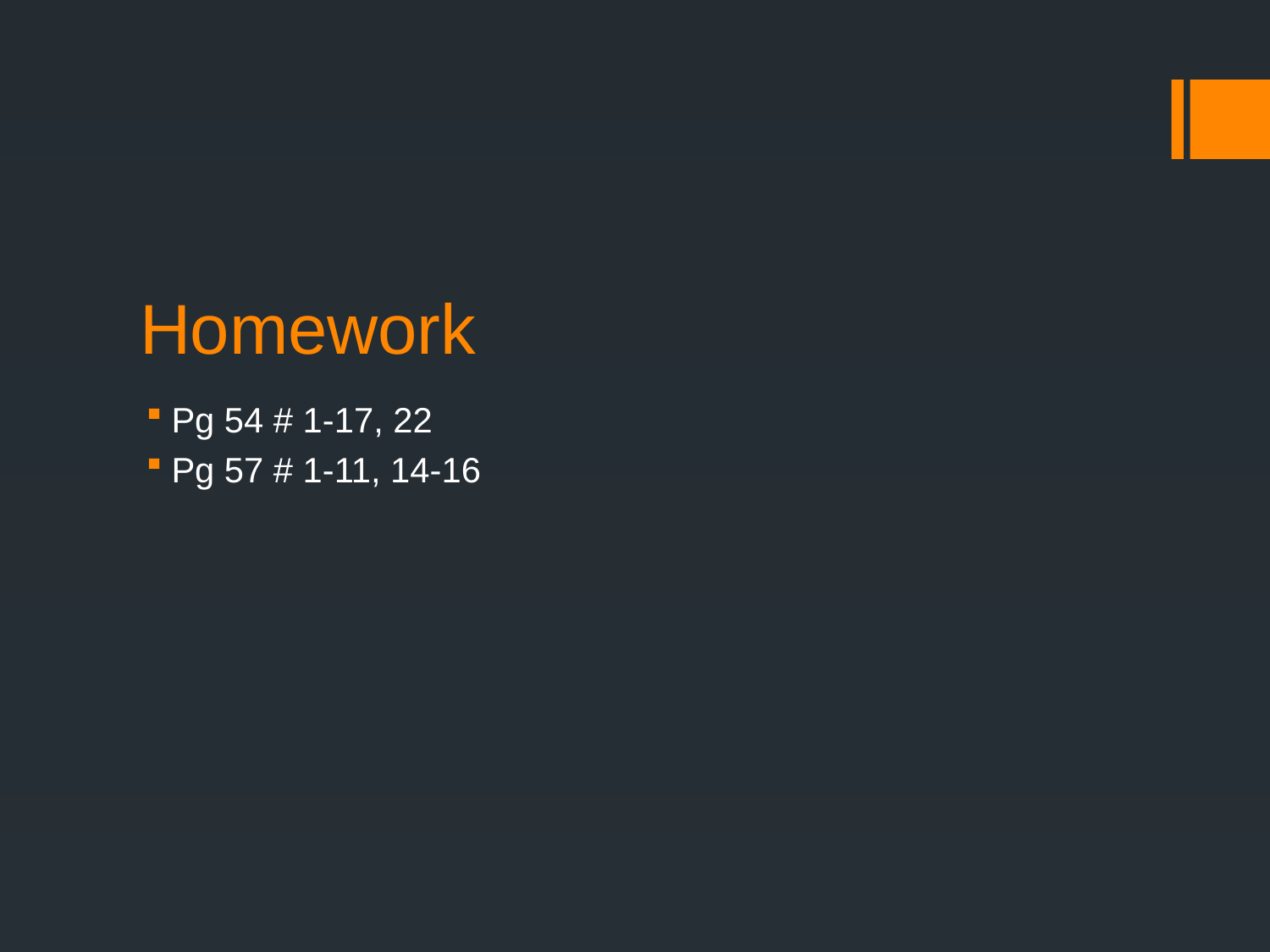

# Homework
Pg 54 # 1-17, 22
Pg 57 # 1-11, 14-16